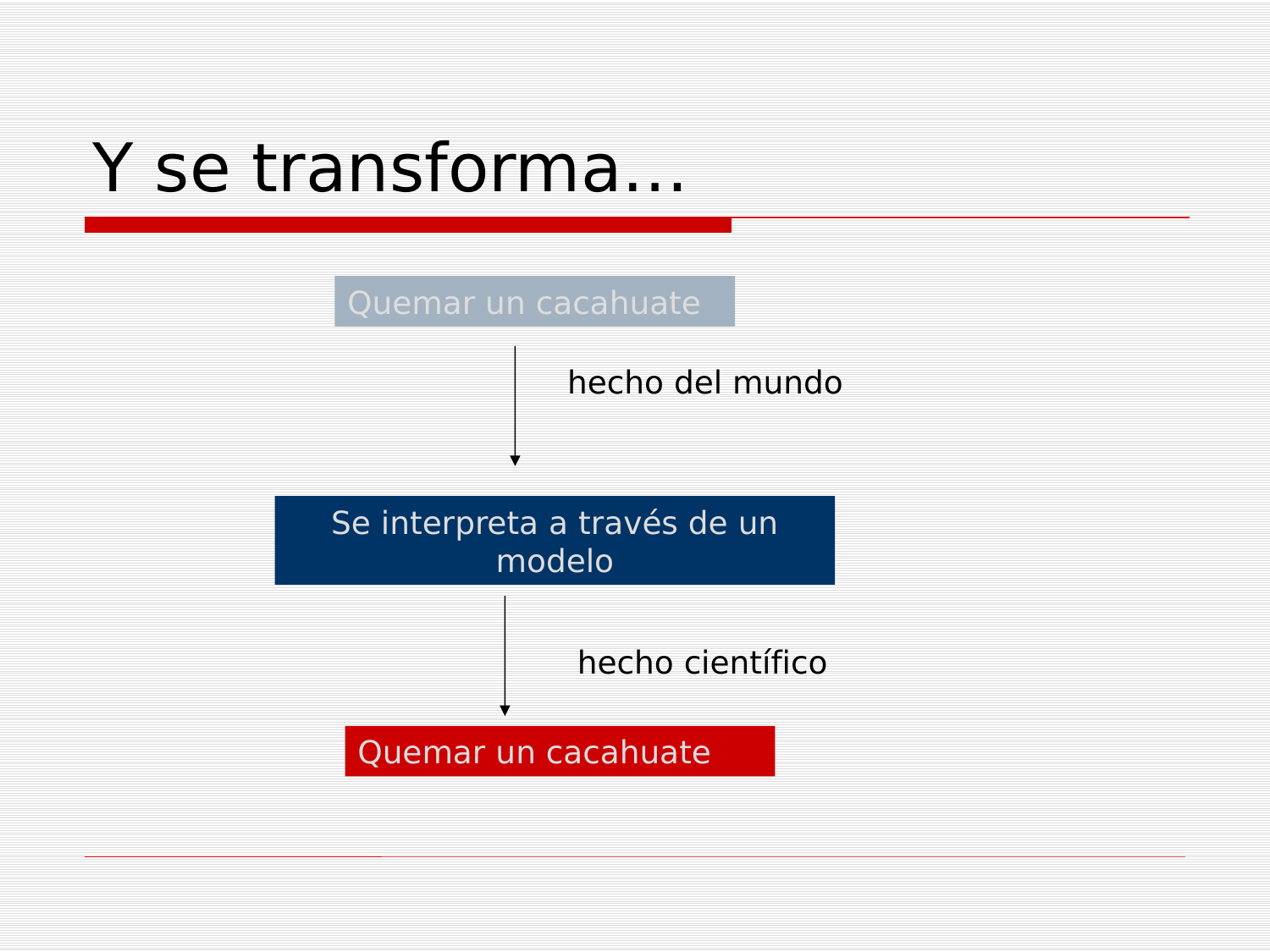

# Y se transforma…
Quemar un cacahuate

hecho del mundo
Se interpreta a través de un modelo

hecho científico
Quemar un cacahuate